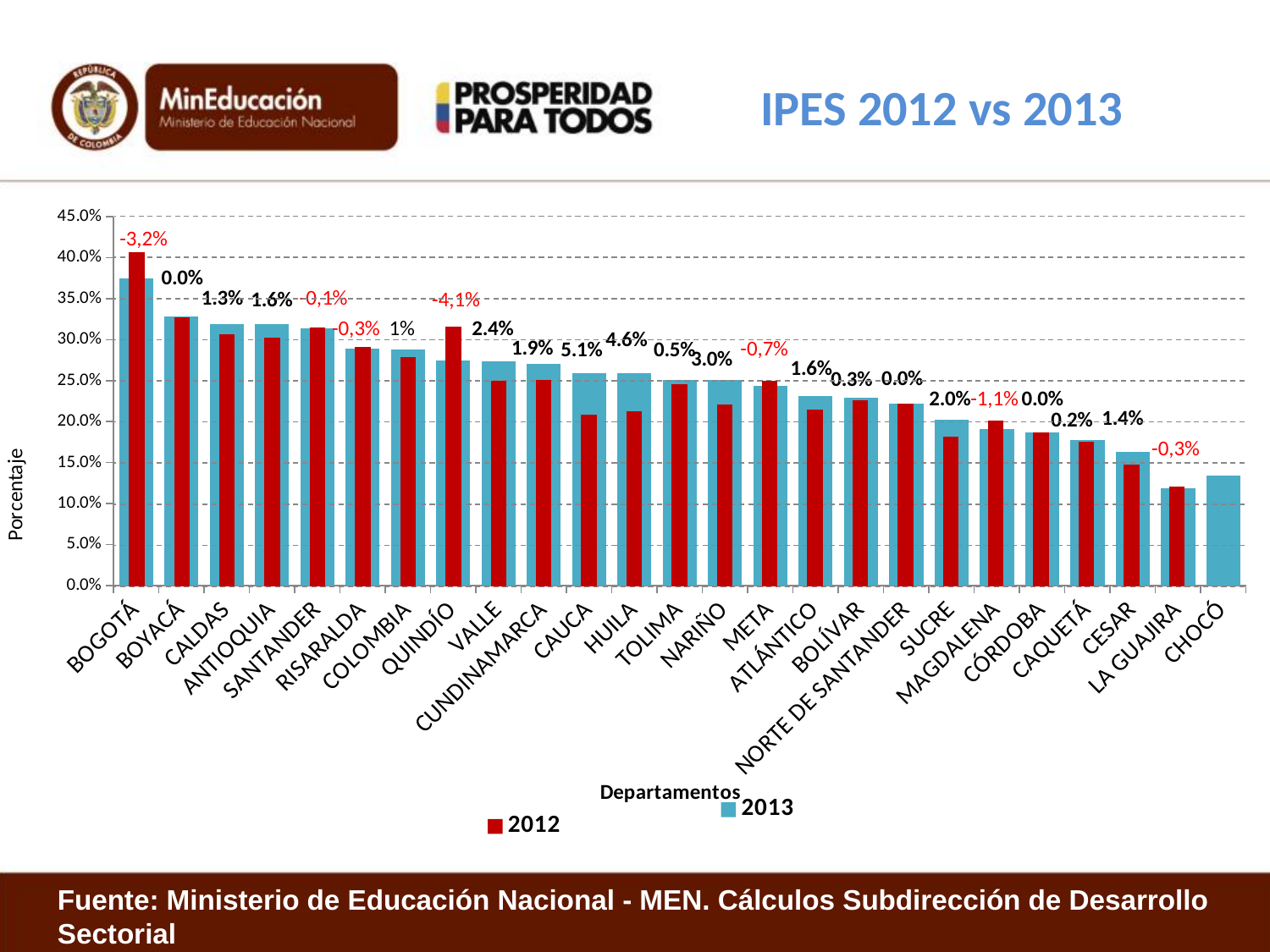

# IPES 2012 vs 2013

### Chart

| Category | 2013 |  |
|---|---|---|
| BOGOTÁ | 0.374679929019589 | 0.032190373853262 |
| BOYACÁ | 0.327921089355954 | 0.000344603891155093 |
| CALDAS | 0.319442598710154 | 0.0129214167228829 |
| ANTIOQUIA | 0.319424656863207 | 0.0164433886113451 |
| SANTANDER | 0.314111955047345 | 0.000574557260798025 |
| RISARALDA | 0.288807886069393 | 0.00283063778274428 |
| COLOMBIA | 0.288426266499883 | 0.0094262664998831 |
| QUINDÍO | 0.27426174949305 | 0.041418072445522 |
| VALLE | 0.273506590670668 | 0.0238634715288234 |
| CUNDINAMARCA | 0.270339439534663 | 0.0192085444450134 |
| CAUCA | 0.25941070735577 | 0.0505789573781628 |
| HUILA | 0.25901501445247 | 0.0459864705129009 |
| TOLIMA | 0.250772634862495 | 0.00463869097584344 |
| NARIÑO | 0.250314871866168 | 0.029536441670464 |
| META | 0.243767192903246 | 0.00673845786381311 |
| ATLÁNTICO | 0.230917887125775 | 0.0157978441838268 |
| BOLÍVAR | 0.229109064388876 | 0.0031736926698426 |
| NORTE DE SANTANDER | 0.222113355417668 | 7.50568307337496e-05 |
| SUCRE | 0.202539490955867 | 0.0200377178998918 |
| MAGDALENA | 0.190711907538039 | 0.0108133685380753 |
| CÓRDOBA | 0.187100431827083 | 0.000149047679686848 |
| CAQUETÁ | 0.177595876148997 | 0.00151831573526676 |
| CESAR | 0.163129823935924 | 0.0144438241301259 |
| LA GUAJIRA | 0.118335187441526 | 0.00270205147707096 |
| CHOCÓ | 0.134425908657815 | None |

### Chart

| Category | 2012 |
|---|---|
| BOGOTÁ | 0.406870302872851 |
| BOYACÁ | 0.327576485464799 |
| CALDAS | 0.306521181987271 |
| ANTIOQUIA | 0.302981268251862 |
| SANTANDER | 0.314686512308143 |
| RISARALDA | 0.291638523852137 |
| COLOMBIA | 0.279 |
| QUINDÍO | 0.315679821938572 |
| VALLE | 0.249643119141845 |
| CUNDINAMARCA | 0.251130895089649 |
| CAUCA | 0.208831749977607 |
| HUILA | 0.21302854393957 |
| TOLIMA | 0.246133943886652 |
| NARIÑO | 0.220778430195704 |
| META | 0.250505650767059 |
| ATLÁNTICO | 0.215120042941948 |
| BOLÍVAR | 0.225935371719033 |
| NORTE DE SANTANDER | 0.222038298586934 |
| SUCRE | 0.182501773055975 |
| MAGDALENA | 0.201525276076114 |
| CÓRDOBA | 0.186951384147396 |
| CAQUETÁ | 0.176077560413731 |
| CESAR | 0.148685999805798 |
| LA GUAJIRA | 0.121037238918597 |
| CHOCÓ | None |
Fuente: Ministerio de Educación Nacional - MEN. Cálculos Subdirección de Desarrollo Sectorial